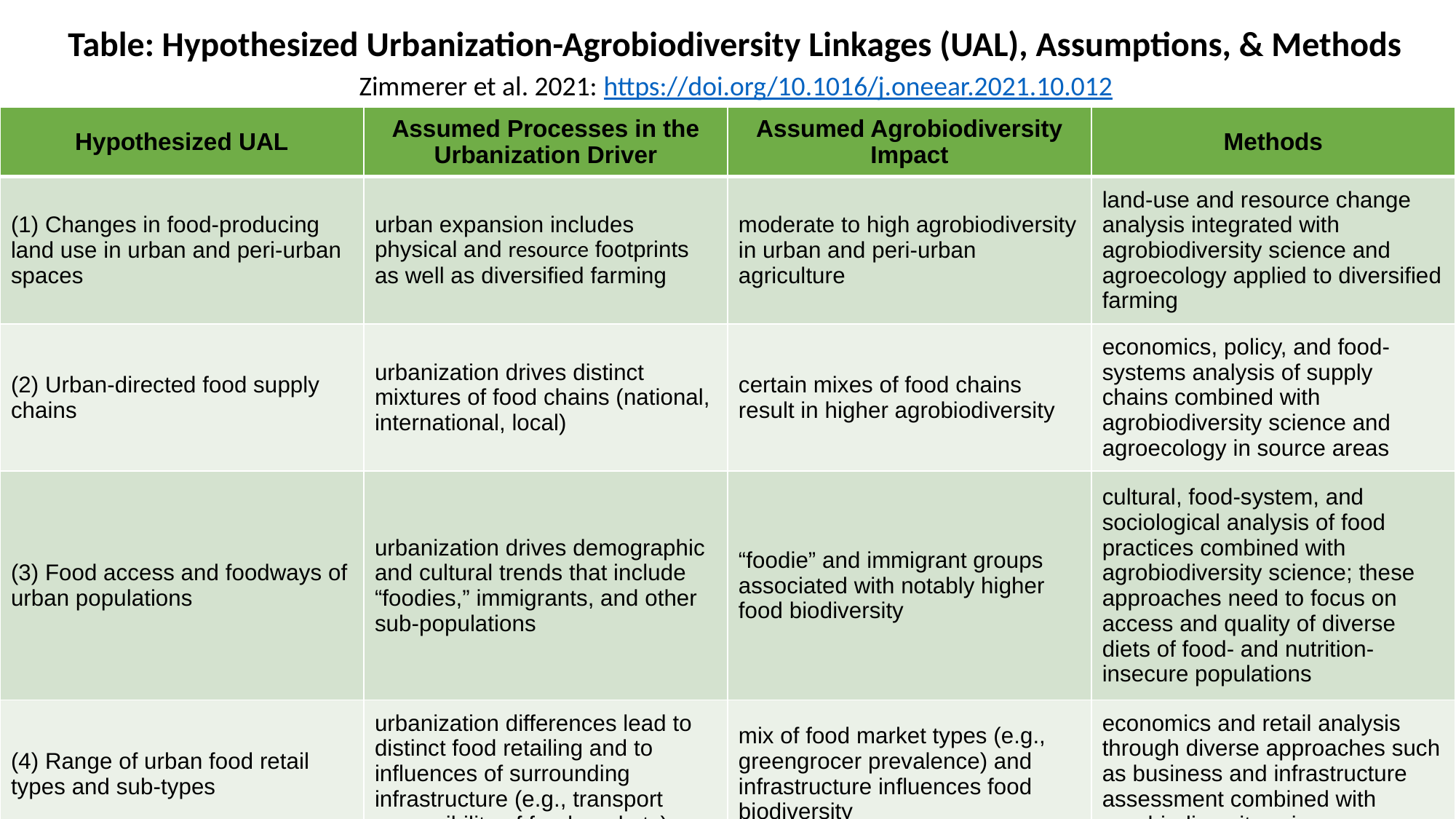

Table: Hypothesized Urbanization-Agrobiodiversity Linkages (UAL), Assumptions, & Methods
Zimmerer et al. 2021: https://doi.org/10.1016/j.oneear.2021.10.012
| Hypothesized UAL | Assumed Processes in the Urbanization Driver | Assumed Agrobiodiversity Impact | Methods |
| --- | --- | --- | --- |
| (1) Changes in food-producing land use in urban and peri-urban spaces | urban expansion includes physical and resource footprints as well as diversified farming | moderate to high agrobiodiversity in urban and peri-urban agriculture | land-use and resource change analysis integrated with agrobiodiversity science and agroecology applied to diversified farming |
| (2) Urban-directed food supply chains | urbanization drives distinct mixtures of food chains (national, international, local) | certain mixes of food chains result in higher agrobiodiversity | economics, policy, and food-systems analysis of supply chains combined with agrobiodiversity science and agroecology in source areas |
| (3) Food access and foodways of urban populations | urbanization drives demographic and cultural trends that include “foodies,” immigrants, and other sub-populations | “foodie” and immigrant groups associated with notably higher food biodiversity | cultural, food-system, and sociological analysis of food practices combined with agrobiodiversity science; these approaches need to focus on access and quality of diverse diets of food- and nutrition-insecure populations |
| (4) Range of urban food retail types and sub-types | urbanization differences lead to distinct food retailing and to influences of surrounding infrastructure (e.g., transport accessibility of food markets) | mix of food market types (e.g., greengrocer prevalence) and infrastructure influences food biodiversity | economics and retail analysis through diverse approaches such as business and infrastructure assessment combined with agrobiodiversity science |
8